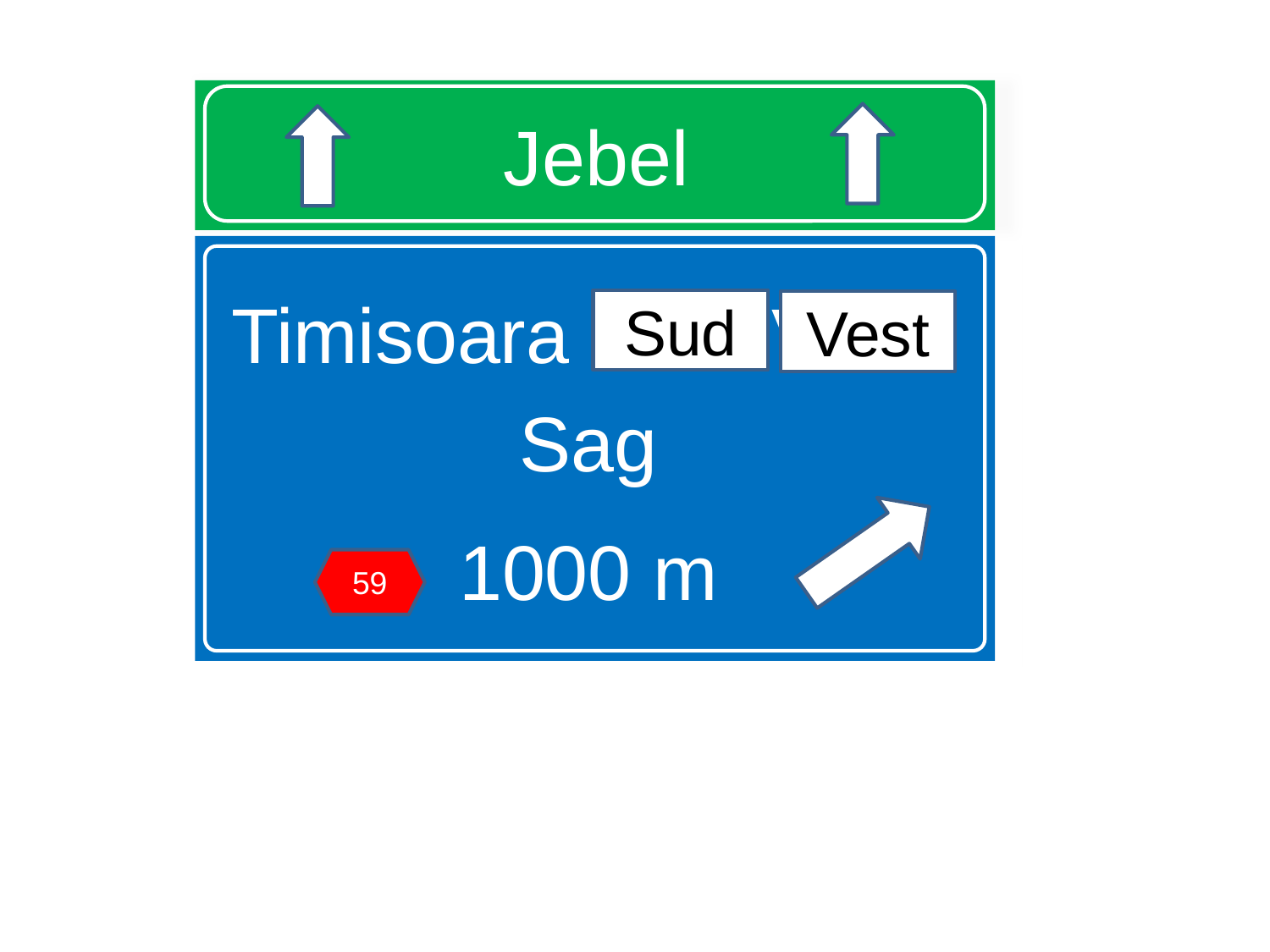

# Jebel

Timisoara Sud  Vest
Sag

1000 m

Sud
Vest

59